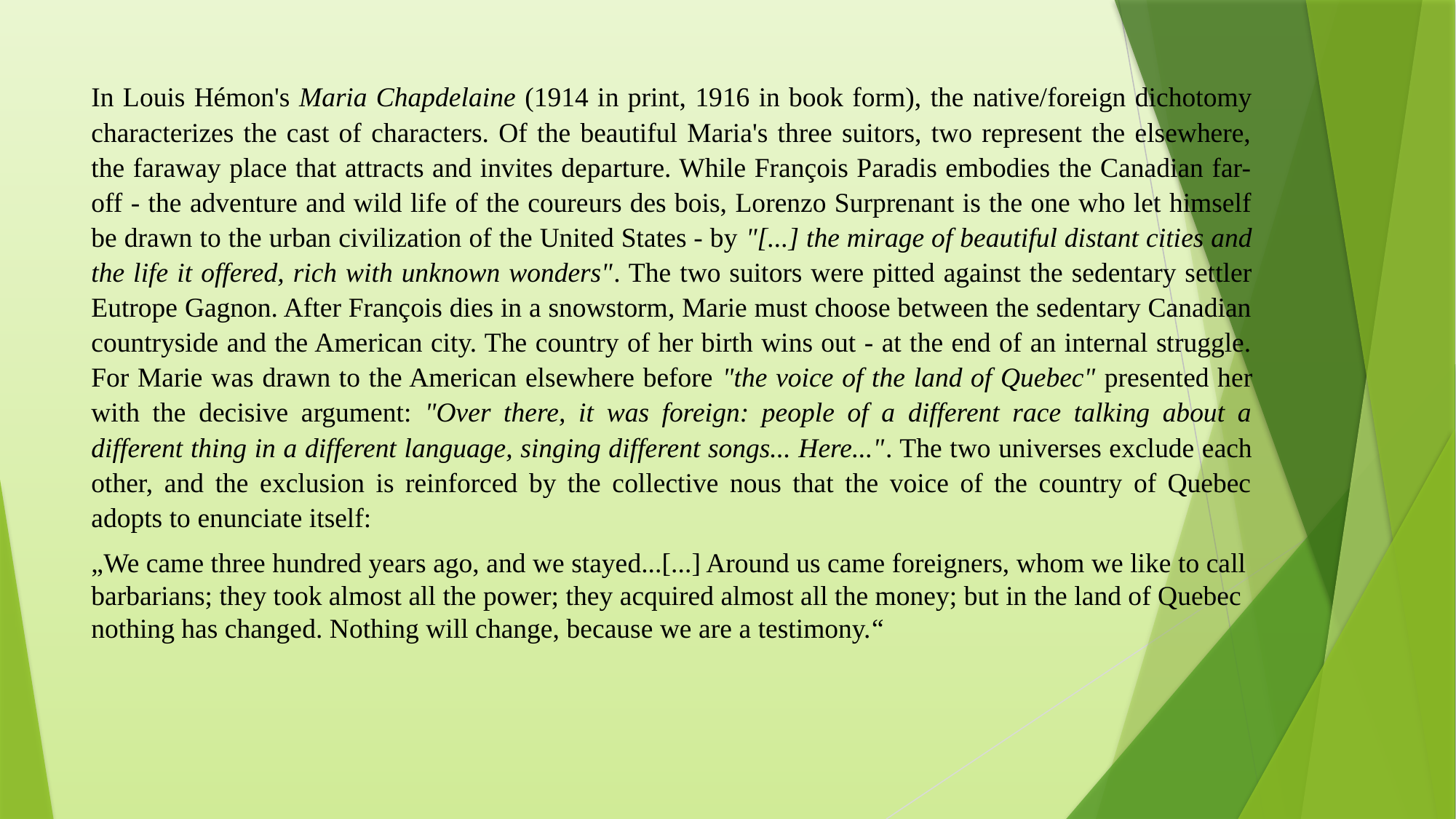

In Louis Hémon's Maria Chapdelaine (1914 in print, 1916 in book form), the native/foreign dichotomy characterizes the cast of characters. Of the beautiful Maria's three suitors, two represent the elsewhere, the faraway place that attracts and invites departure. While François Paradis embodies the Canadian far-off - the adventure and wild life of the coureurs des bois, Lorenzo Surprenant is the one who let himself be drawn to the urban civilization of the United States - by "[...] the mirage of beautiful distant cities and the life it offered, rich with unknown wonders". The two suitors were pitted against the sedentary settler Eutrope Gagnon. After François dies in a snowstorm, Marie must choose between the sedentary Canadian countryside and the American city. The country of her birth wins out - at the end of an internal struggle. For Marie was drawn to the American elsewhere before "the voice of the land of Quebec" presented her with the decisive argument: "Over there, it was foreign: people of a different race talking about a different thing in a different language, singing different songs... Here...". The two universes exclude each other, and the exclusion is reinforced by the collective nous that the voice of the country of Quebec adopts to enunciate itself:
„We came three hundred years ago, and we stayed...[...] Around us came foreigners, whom we like to call barbarians; they took almost all the power; they acquired almost all the money; but in the land of Quebec nothing has changed. Nothing will change, because we are a testimony.“